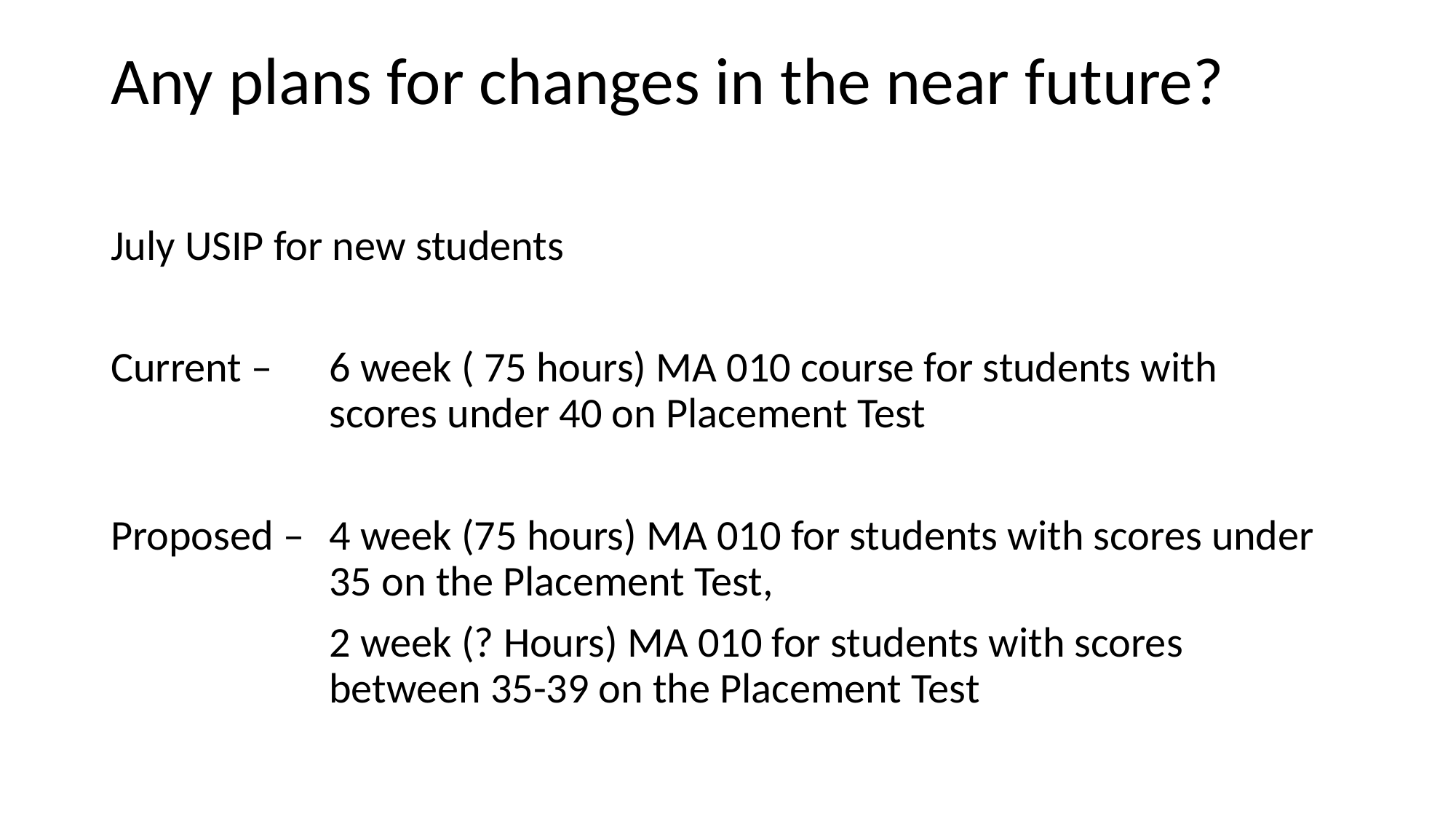

# Any plans for changes in the near future?
July USIP for new students

Current – 	6 week ( 75 hours) MA 010 course for students with 			scores under 40 on Placement Test

Proposed – 	4 week (75 hours) MA 010 for students with scores under 		35 on the Placement Test,
		2 week (? Hours) MA 010 for students with scores 				between 35-39 on the Placement Test